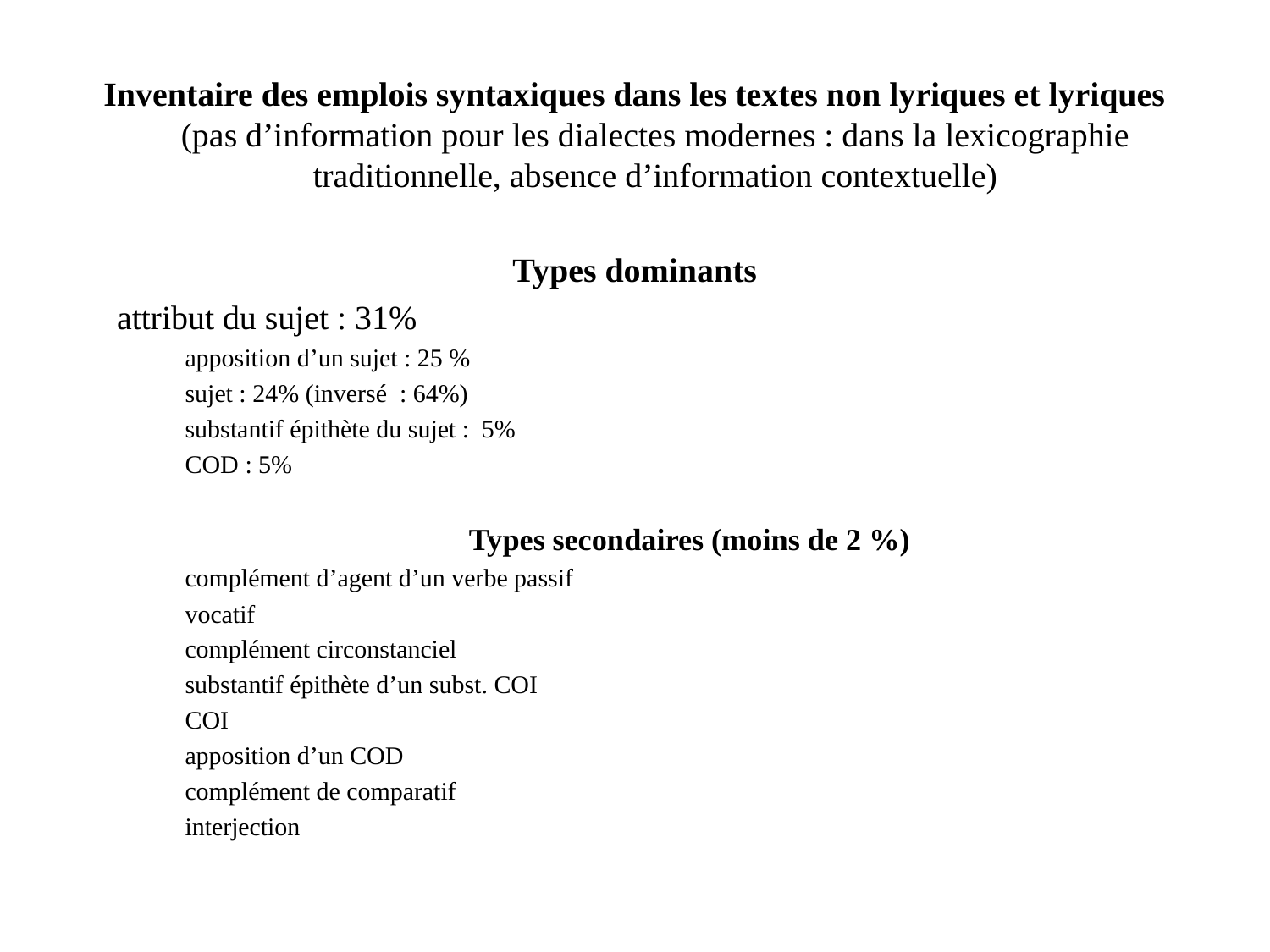

Inventaire des emplois syntaxiques dans les textes non lyriques et lyriques (pas d’information pour les dialectes modernes : dans la lexicographie traditionnelle, absence d’information contextuelle)

Types dominants
		attribut du sujet : 31%
apposition d’un sujet : 25 %
sujet : 24% (inversé  : 64%)
substantif épithète du sujet :  5%
COD : 5%

Types secondaires (moins de 2 %)
complément d’agent d’un verbe passif
vocatif
complément circonstanciel
substantif épithète d’un subst. COI
COI
apposition d’un COD
complément de comparatif
interjection